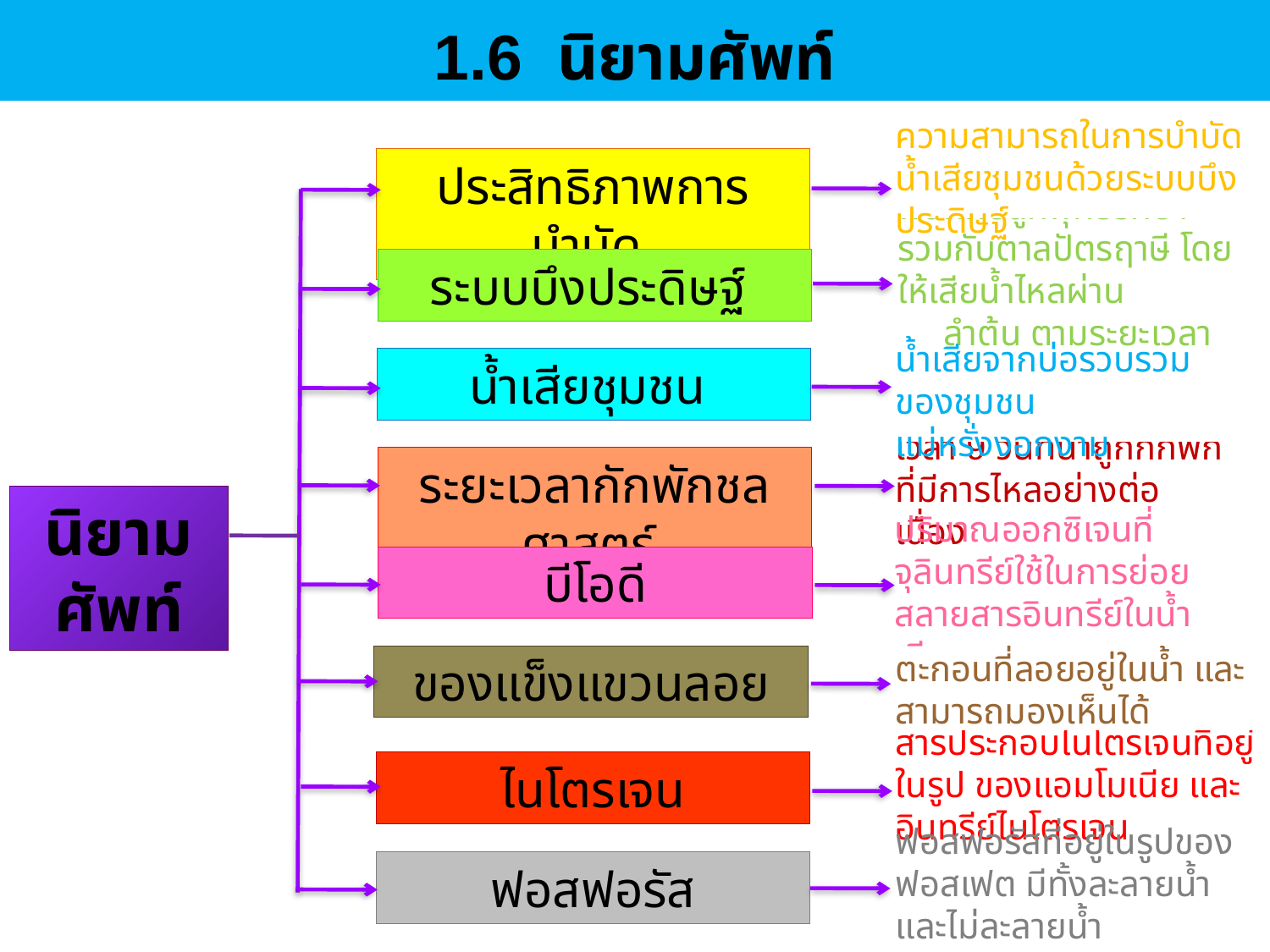

1.6  นิยามศัพท์
ความสามารถในการบำบัดน้ำเสียชุมชนด้วยระบบบึงประดิษฐ์
ประสิทธิภาพการบำบัด
ระบบบึงประดิษฐ์
น้ำเสียชุมชน
ระยะเวลากักพักชลศาสตร์
นิยามศัพท์
บีโอดี
ของแข็งแขวนลอย
ไนโตรเจน
ฟอสฟอรัส
พื้นที่ที่ปลูกพุทธรักษารวมกับตาลปัตรฤาษี โดยให้เสียน้ำไหลผ่าน                  ลำต้น ตามระยะเวลากักพักชลศาสตร์
น้ำเสียจากบ่อรวบรวมของชุมชน                   แม่หรั่งงอกงาม
เวลา 9 วันที่น้ำถูกกักพัก ที่มีการไหลอย่างต่อเนื่อง
ปริมาณออกซิเจนที่จุลินทรีย์ใช้ในการย่อยสลายสารอินทรีย์ในน้ำเสีย
ตะกอนที่ลอยอยู่ในน้ำ และสามารถมองเห็นได้
สารประกอบไนโตรเจนที่อยู่ในรูป ของแอมโมเนีย และอินทรีย์ไนโตรเจน
ฟอสฟอรัสที่อยู่ในรูปของฟอสเฟต มีทั้งละลายน้ำและไม่ละลายน้ำ